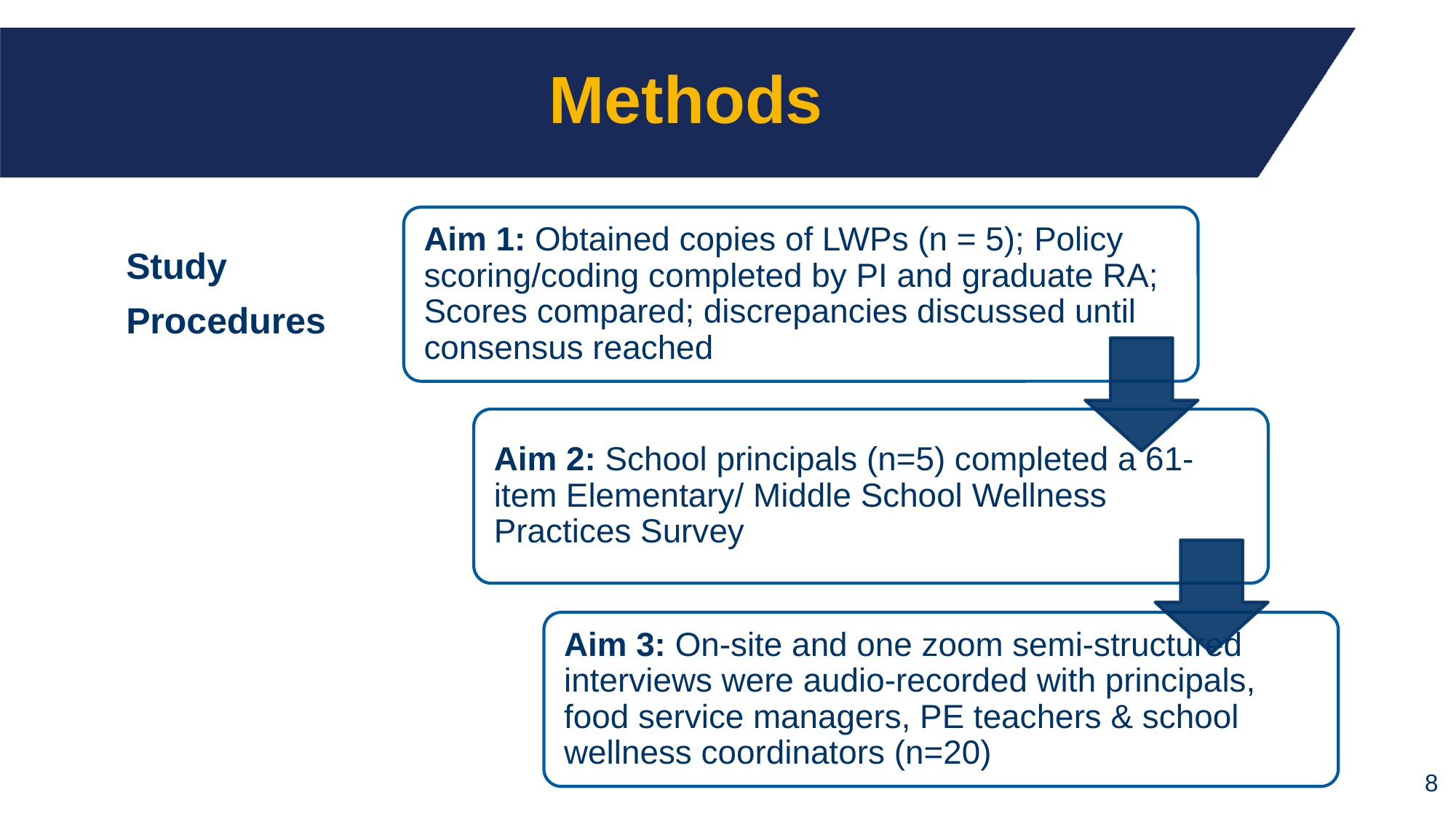

Study
	Procedures
# Methods
Aim 1: Obtained copies of LWPs (n = 5); Policy scoring/coding completed by PI and graduate RA; Scores compared; discrepancies discussed until consensus reached
Aim 2: School principals (n=5) completed a 61-item Elementary/ Middle School Wellness Practices Survey
Aim 3: On-site and one zoom semi-structured interviews were audio-recorded with principals, food service managers, PE teachers & school wellness coordinators (n=20)

8